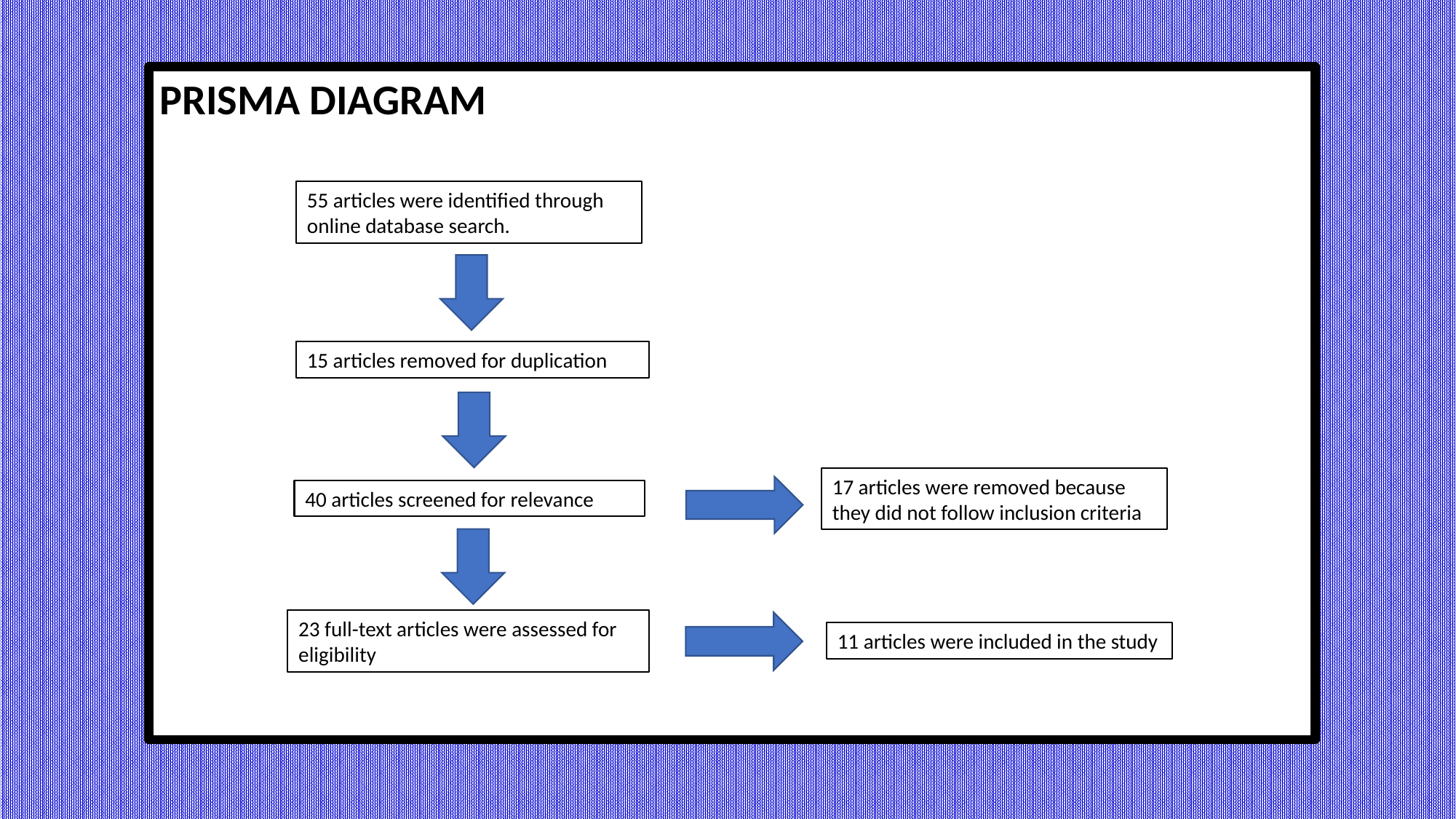

PRISMA DIAGRAM

55 articles were identified through online database search.

15 articles removed for duplication

17 articles were removed because they did not follow inclusion criteria

40 articles screened for relevance

23 full-text articles were assessed for eligibility

11 articles were included in the study